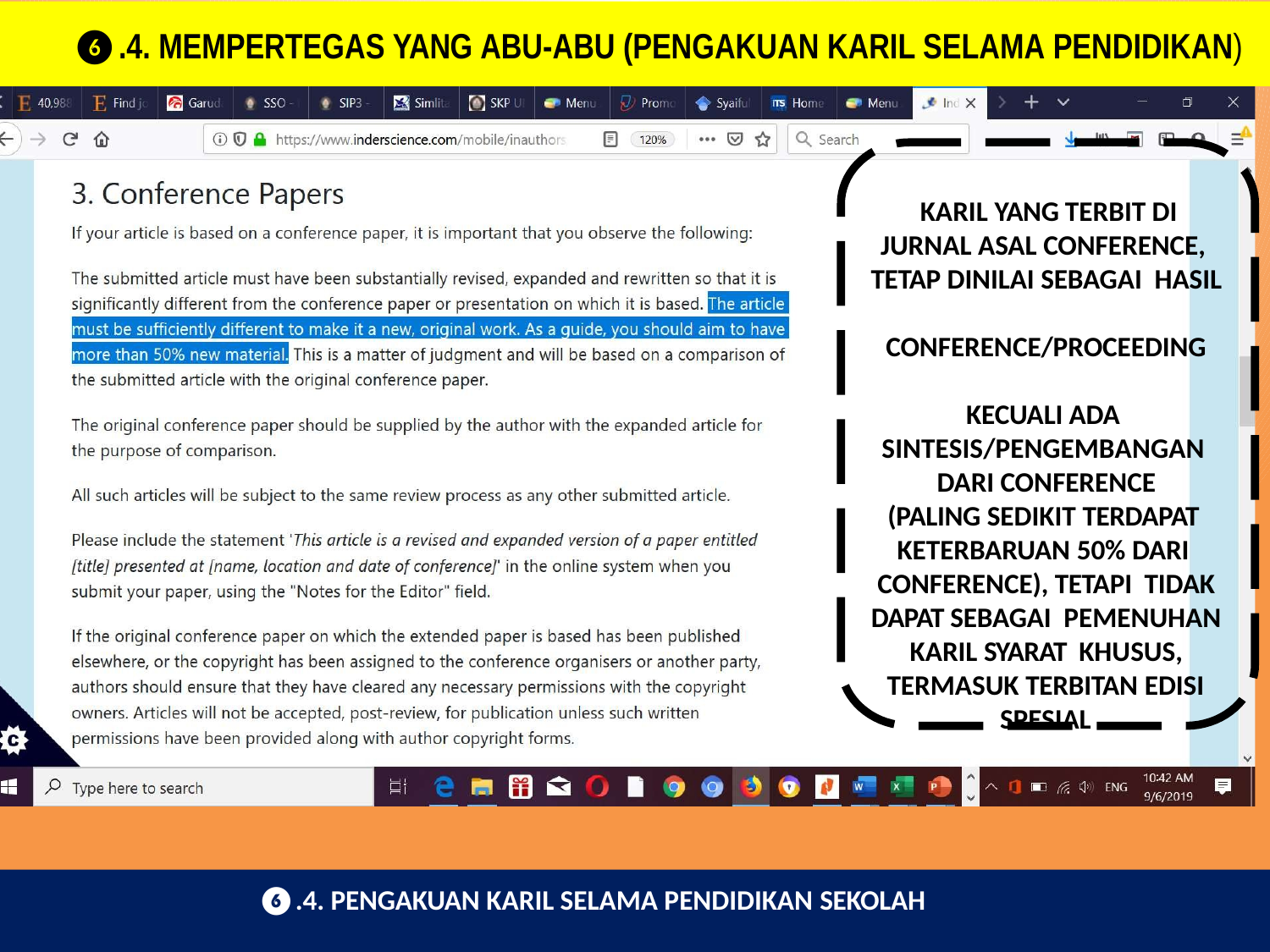

# ❻.4. MEMPERTEGAS YANG ABU-ABU (PENGAKUAN KARIL SELAMA PENDIDIKAN)

KARIL YANG TERBIT DI  JURNAL ASAL CONFERENCE,  TETAP DINILAI SEBAGAI  HASIL           CONFERENCE/PROCEEDING

KECUALI ADA  SINTESIS/PENGEMBANGAN  DARI CONFERENCE
(PALING SEDIKIT TERDAPAT  KETERBARUAN 50% DARI  CONFERENCE), TETAPI  TIDAK DAPAT SEBAGAI  PEMENUHAN KARIL SYARAT  KHUSUS,
TERMASUK TERBITAN EDISI
SPESIAL

❻.4. PENGAKUAN KARIL SELAMA PENDIDIKAN SEKOLAH